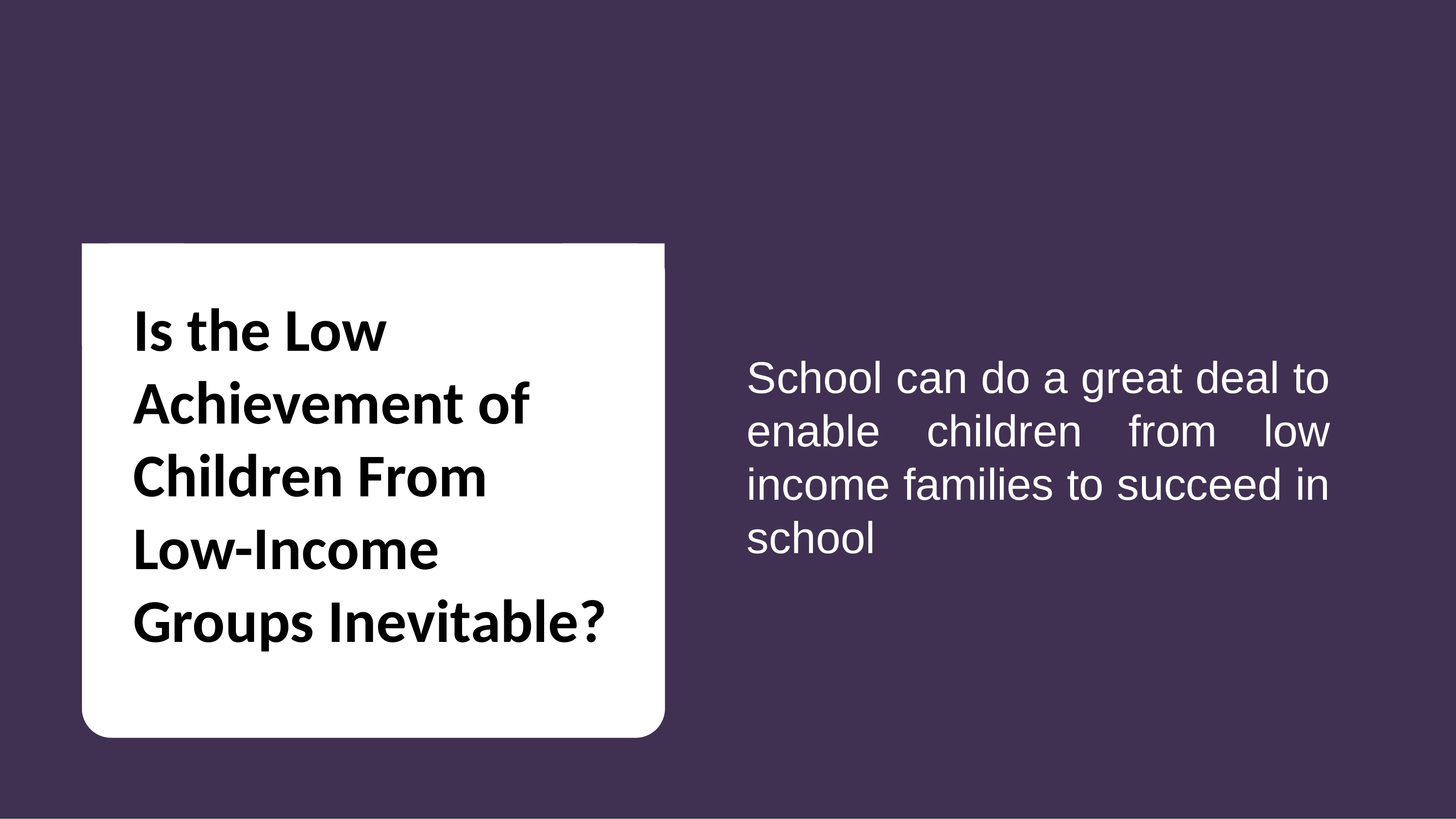

Is the Low Achievement of Children From Low-Income Groups Inevitable?
School can do a great deal to enable children from low income families to succeed in school